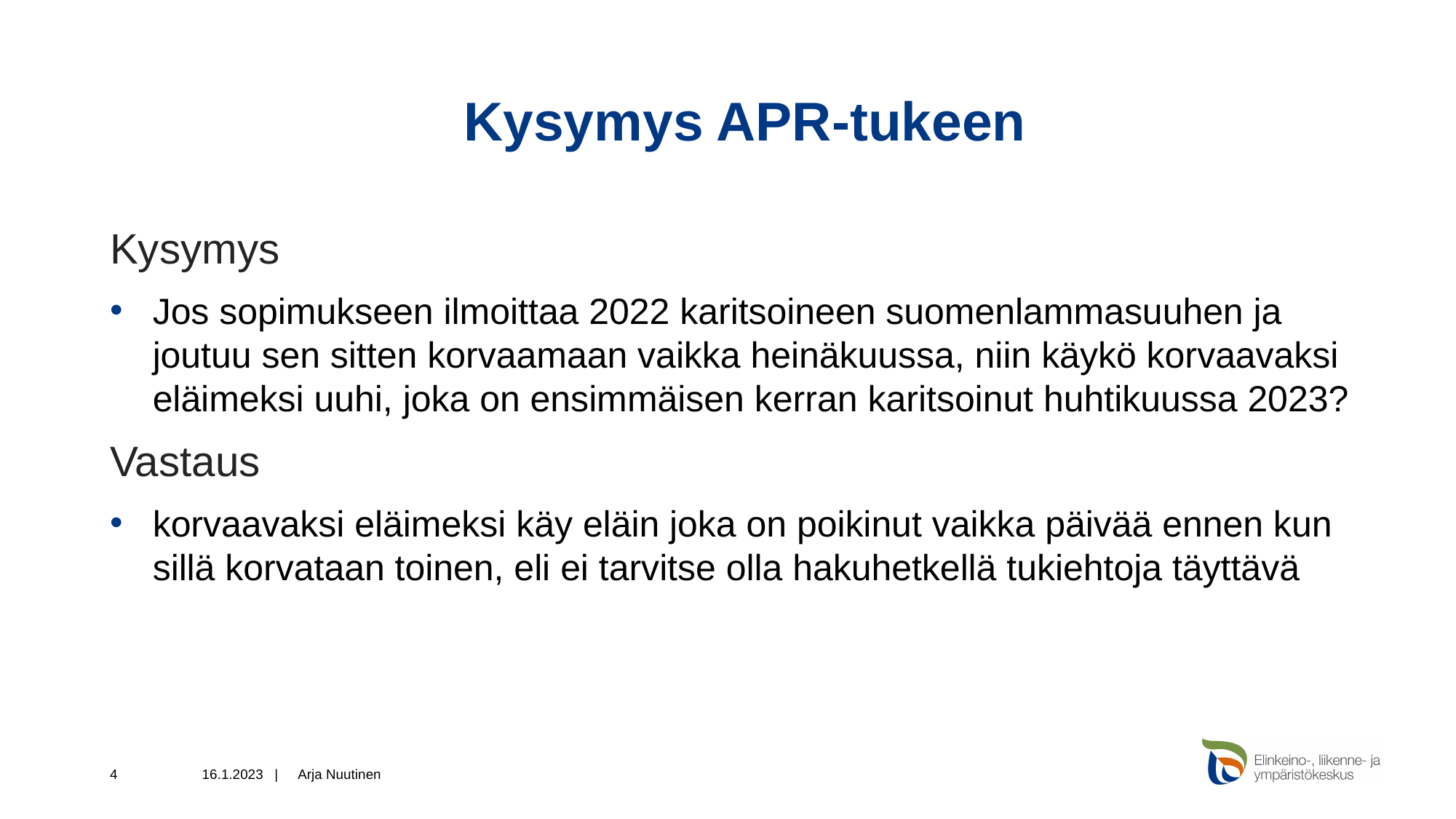

# Kysymys APR-tukeen
Kysymys
Jos sopimukseen ilmoittaa 2022 karitsoineen suomenlammasuuhen ja joutuu sen sitten korvaamaan vaikka heinäkuussa, niin käykö korvaavaksi eläimeksi uuhi, joka on ensimmäisen kerran karitsoinut huhtikuussa 2023?
Vastaus
korvaavaksi eläimeksi käy eläin joka on poikinut vaikka päivää ennen kun sillä korvataan toinen, eli ei tarvitse olla hakuhetkellä tukiehtoja täyttävä

4
16.1.2023   |
Arja Nuutinen